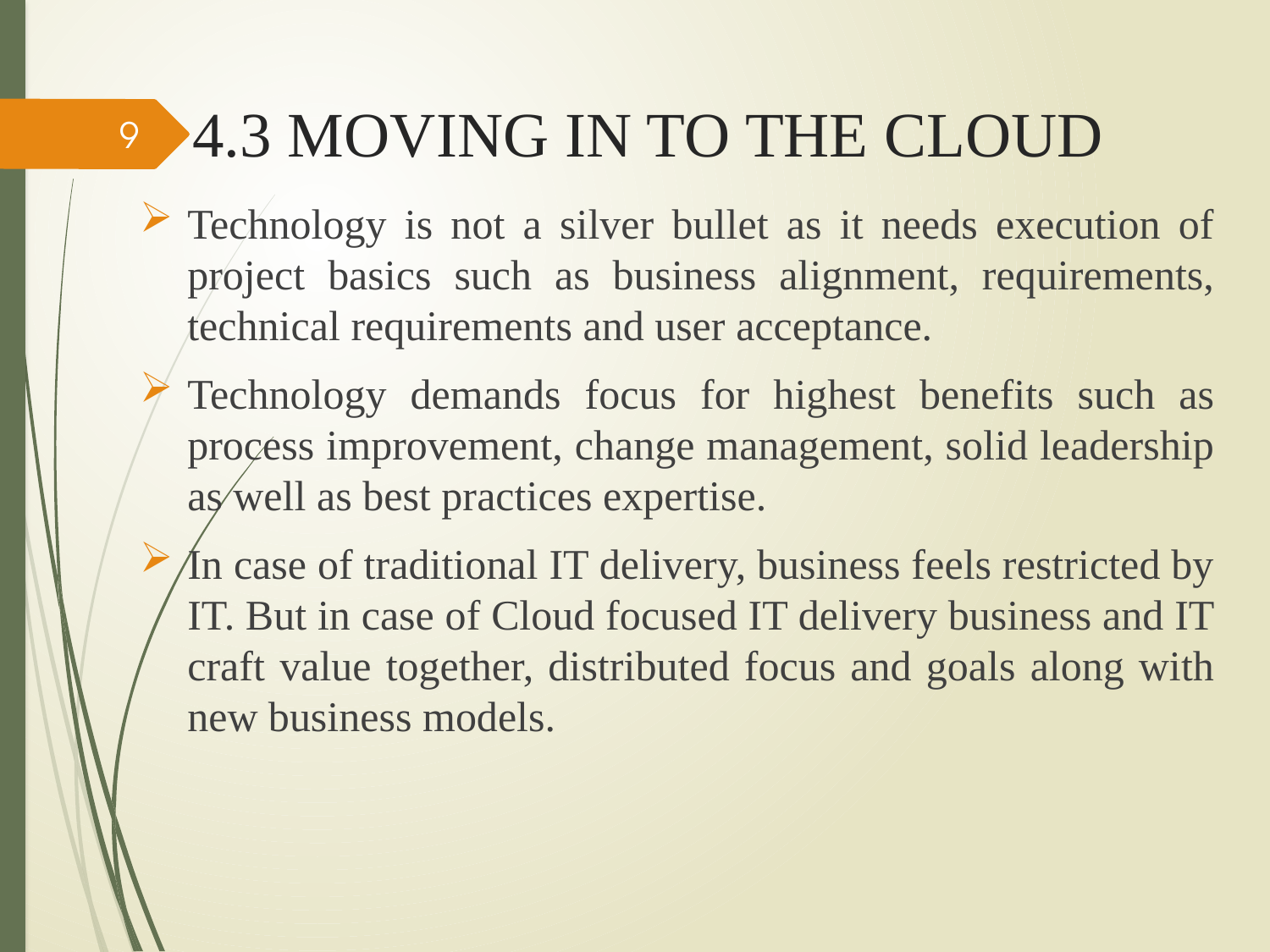

# 4.3 MOVING IN TO THE CLOUD
9
Technology is not a silver bullet as it needs execution of project basics such as business alignment, requirements, technical requirements and user acceptance.
Technology demands focus for highest benefits such as process improvement, change management, solid leadership as well as best practices expertise.
In case of traditional IT delivery, business feels restricted by IT. But in case of Cloud focused IT delivery business and IT craft value together, distributed focus and goals along with new business models.